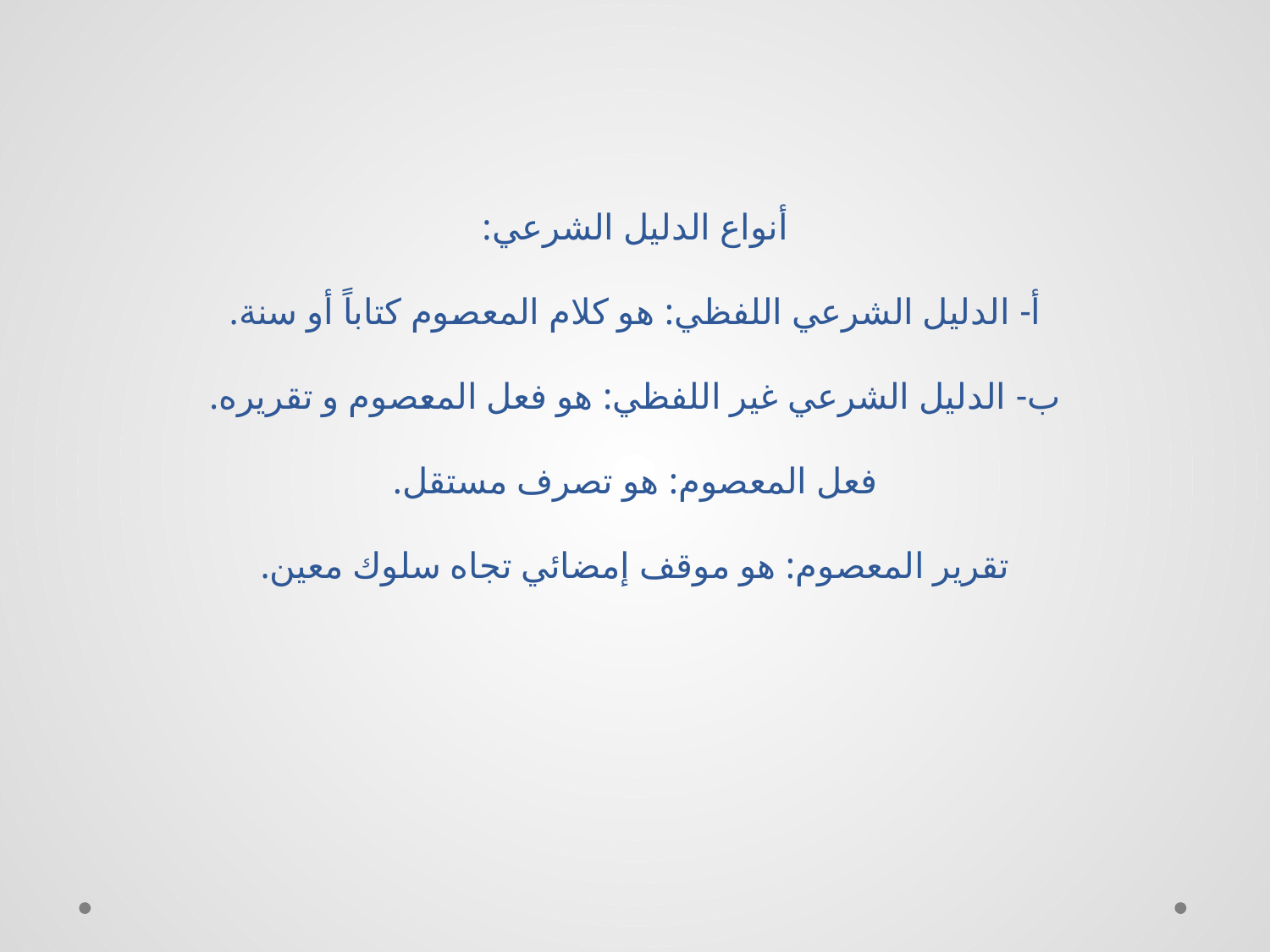

# أنواع الدليل الشرعي: أ- الدليل الشرعي اللفظي: هو كلام المعصوم كتاباً أو سنة. ب- الدليل الشرعي غير اللفظي: هو فعل المعصوم و تقريره. فعل المعصوم: هو تصرف مستقل. تقرير المعصوم: هو موقف إمضائي تجاه سلوك معين.